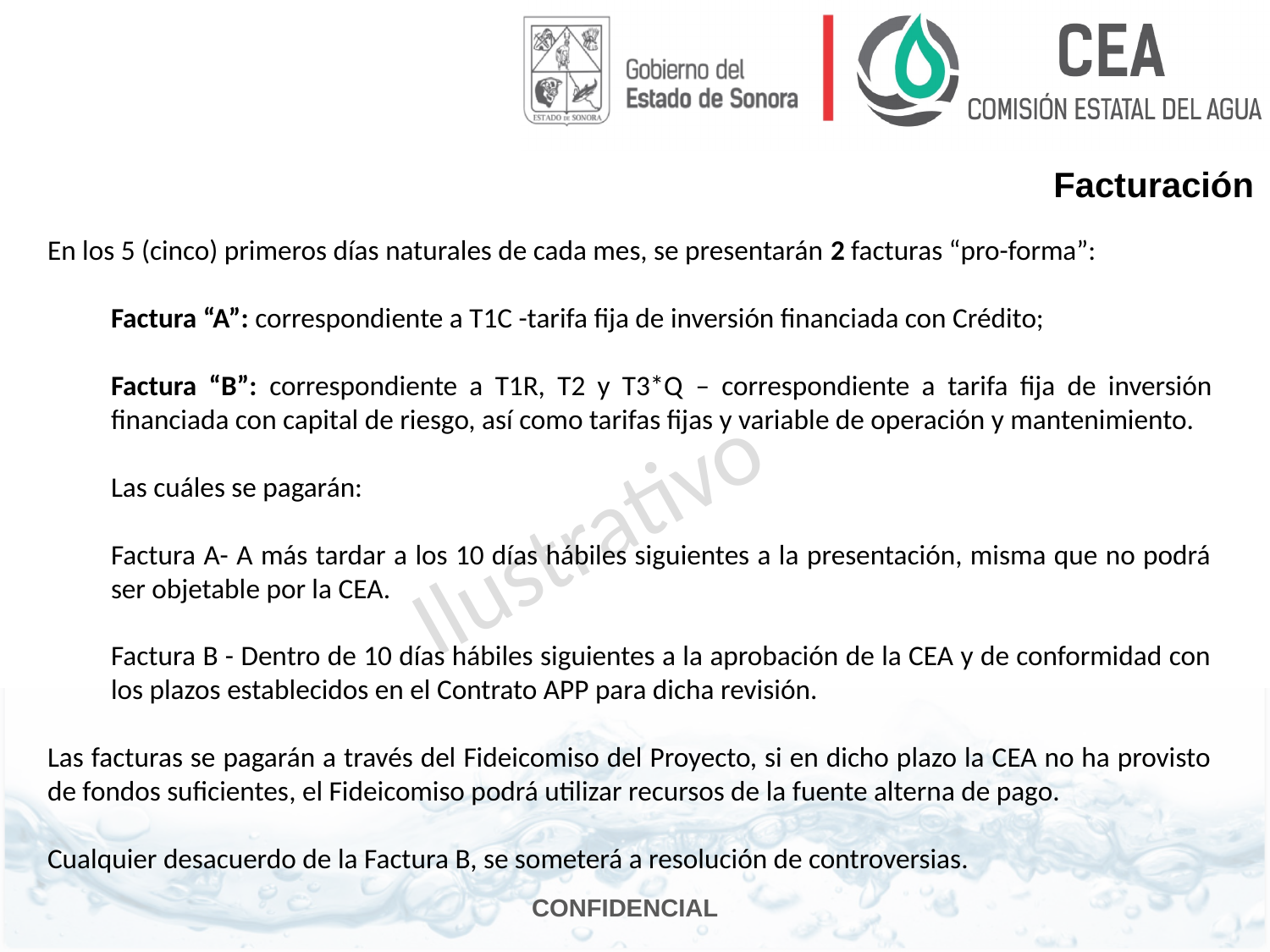

Facturación
En los 5 (cinco) primeros días naturales de cada mes, se presentarán 2 facturas “pro-forma”:

Factura “A”: correspondiente a T1C -tarifa fija de inversión financiada con Crédito;

Factura “B”: correspondiente a T1R, T2 y T3*Q – correspondiente a tarifa fija de inversión financiada con capital de riesgo, así como tarifas fijas y variable de operación y mantenimiento.

Las cuáles se pagarán:

Factura A- A más tardar a los 10 días hábiles siguientes a la presentación, misma que no podrá ser objetable por la CEA.

Factura B - Dentro de 10 días hábiles siguientes a la aprobación de la CEA y de conformidad con los plazos establecidos en el Contrato APP para dicha revisión.

Las facturas se pagarán a través del Fideicomiso del Proyecto, si en dicho plazo la CEA no ha provisto de fondos suficientes, el Fideicomiso podrá utilizar recursos de la fuente alterna de pago.

Cualquier desacuerdo de la Factura B, se someterá a resolución de controversias.
Ilustrativo
16